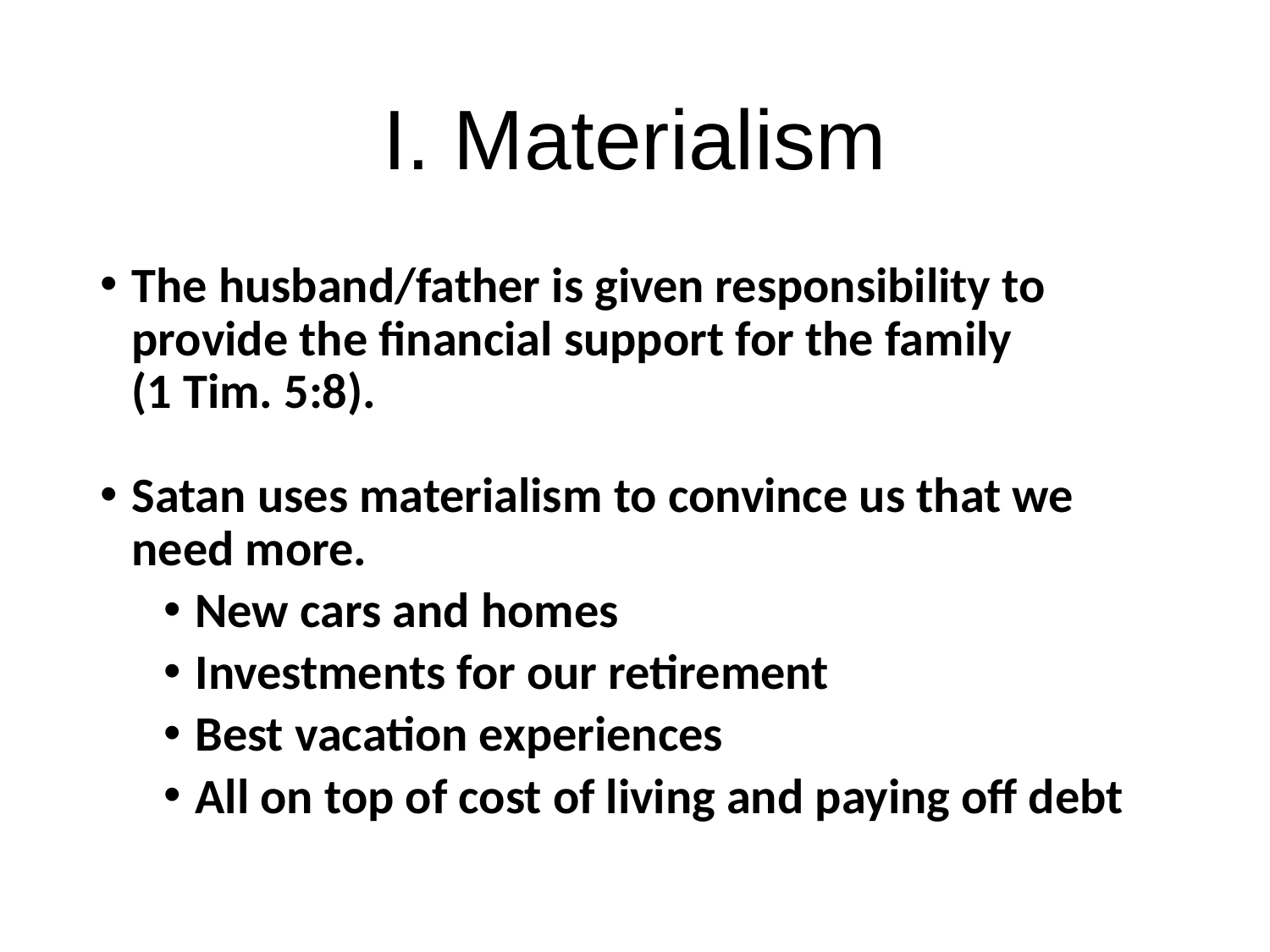

# I. Materialism
The husband/father is given responsibility to provide the financial support for the family
(1 Tim. 5:8).

Satan uses materialism to convince us that we need more.
New cars and homes
Investments for our retirement
Best vacation experiences
All on top of cost of living and paying off debt